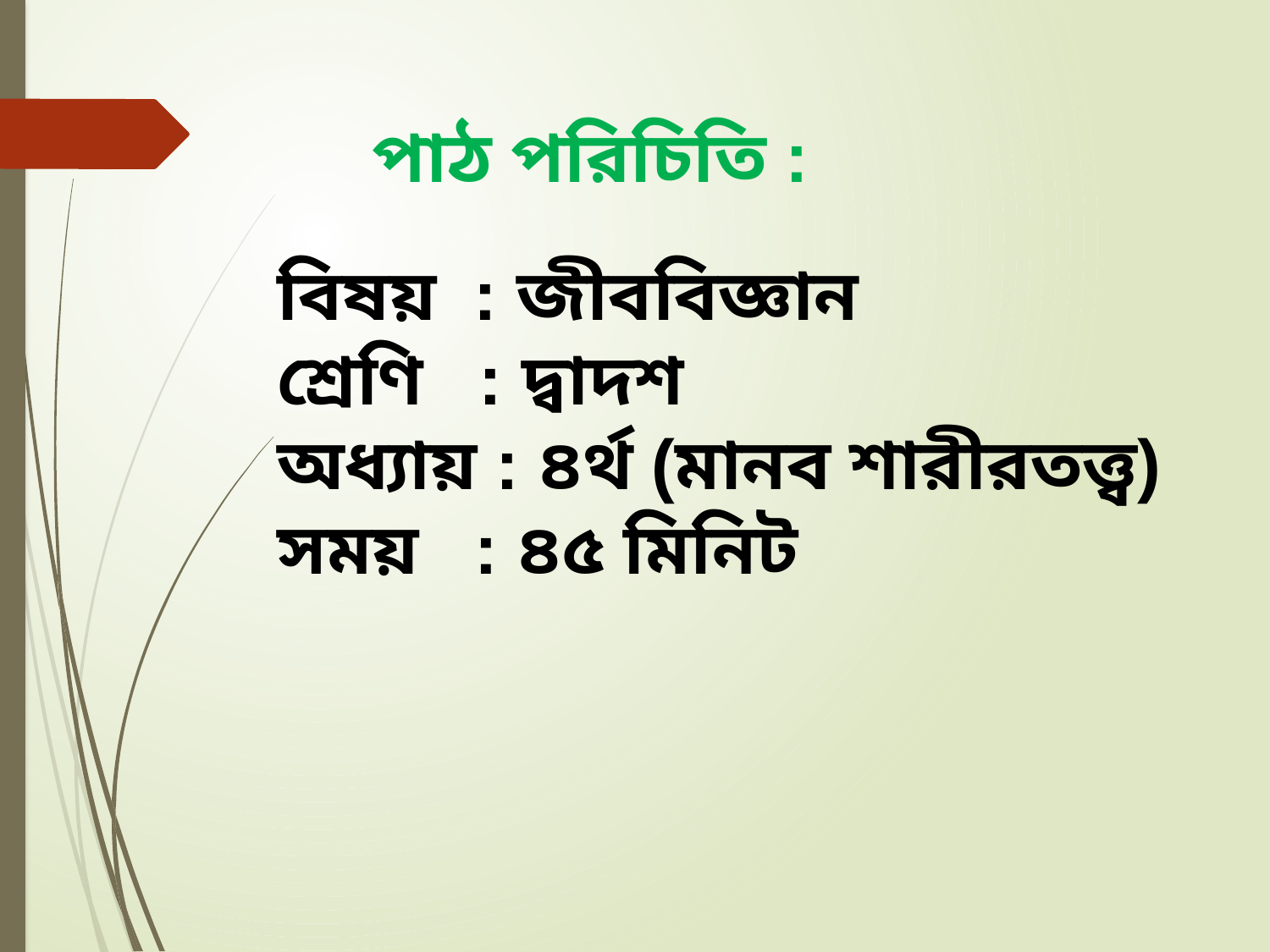

পাঠ পরিচিতি :
বিষয়  : জীববিজ্ঞান
শ্রেণি   : দ্বাদশ
অধ্যায় : ৪র্থ (মানব শারীরতত্ত্ব)
সময়   : ৪৫ মিনিট